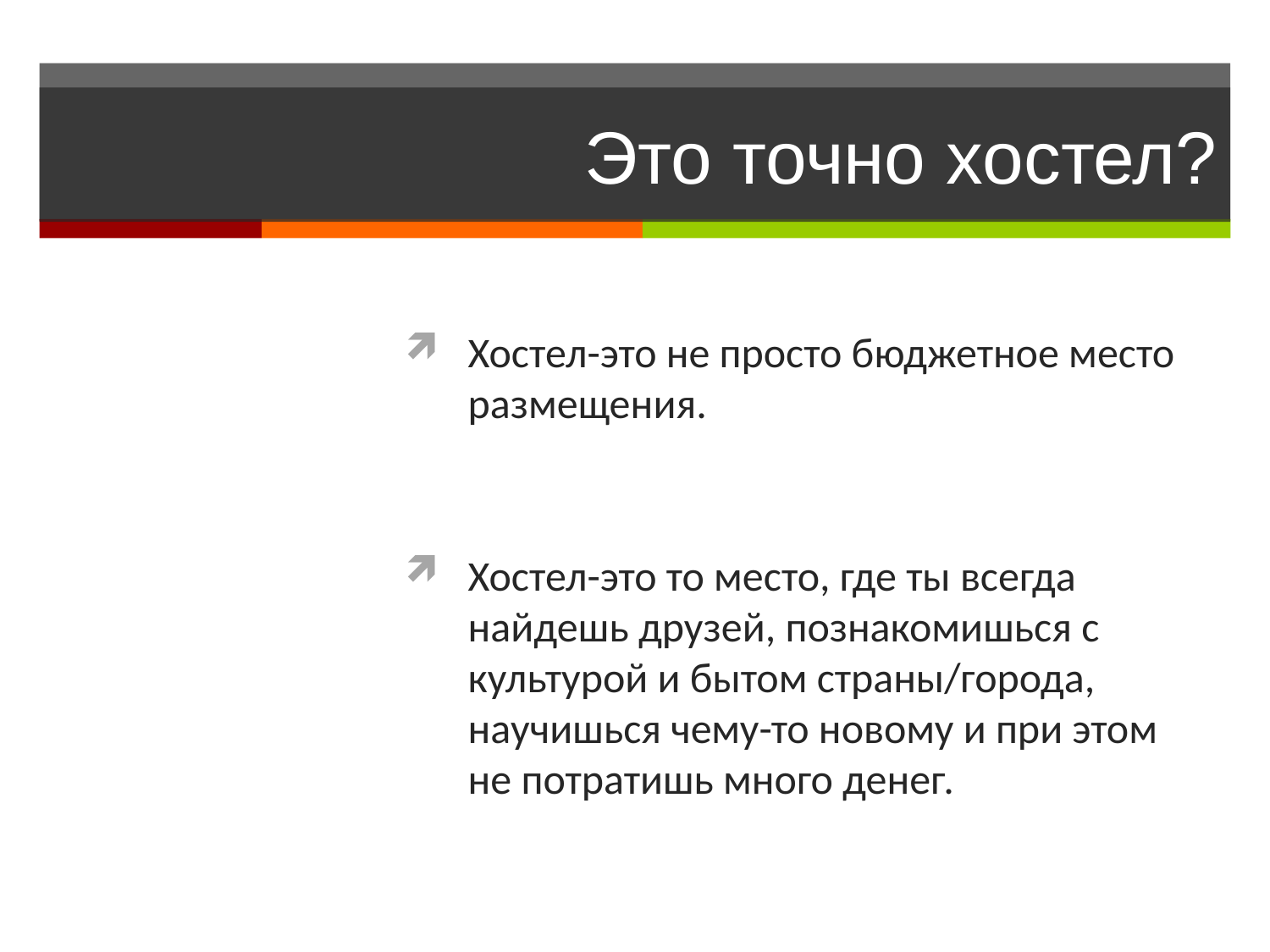

# Это точно хостел?
Хостел-это не просто бюджетное место размещения.

Хостел-это то место, где ты всегда найдешь друзей, познакомишься с культурой и бытом страны/города, научишься чему-то новому и при этом не потратишь много денег.